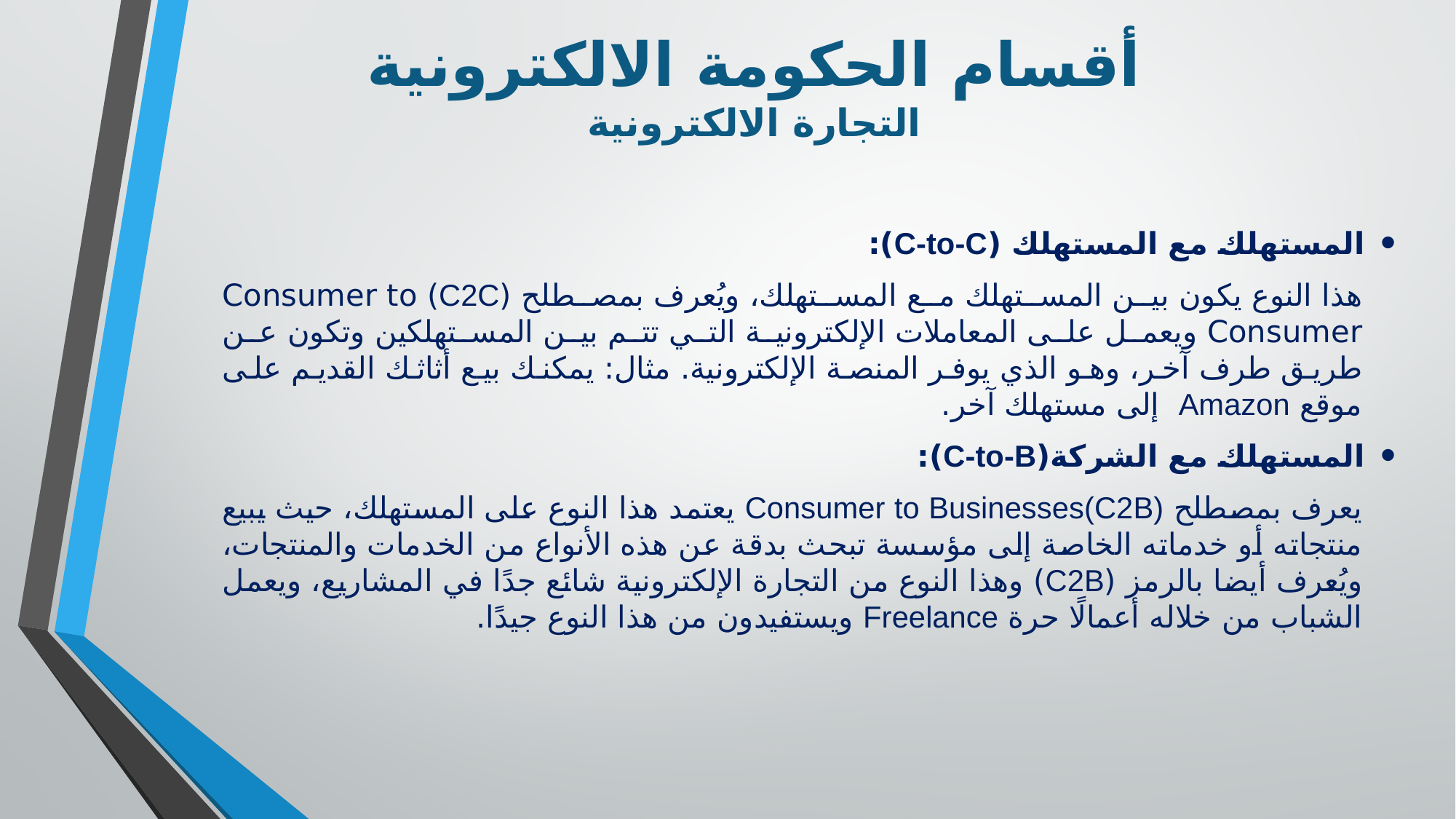

# أقسام الحكومة الالكترونية التجارة الالكترونية
المستهلك مع المستهلك (C-to-C):
هذا النوع يكون بين المستهلك مع المستهلك، ويُعرف بمصطلح (C2C) Consumer to Consumer ويعمل على المعاملات الإلكترونية التي تتم بين المستهلكين وتكون عن طريق طرف آخر، وهو الذي يوفر المنصة الإلكترونية. مثال: يمكنك بيع أثاثك القديم على موقع Amazon  إلى مستهلك آخر.
المستهلك مع الشركة(C-to-B):
يعرف بمصطلح Consumer to Businesses(C2B) يعتمد هذا النوع على المستهلك، حيث يبيع منتجاته أو خدماته الخاصة إلى مؤسسة تبحث بدقة عن هذه الأنواع من الخدمات والمنتجات، ويُعرف أيضا بالرمز (C2B) وهذا النوع من التجارة الإلكترونية شائع جدًا في المشاريع، ويعمل الشباب من خلاله أعمالًا حرة Freelance ويستفيدون من هذا النوع جيدًا.